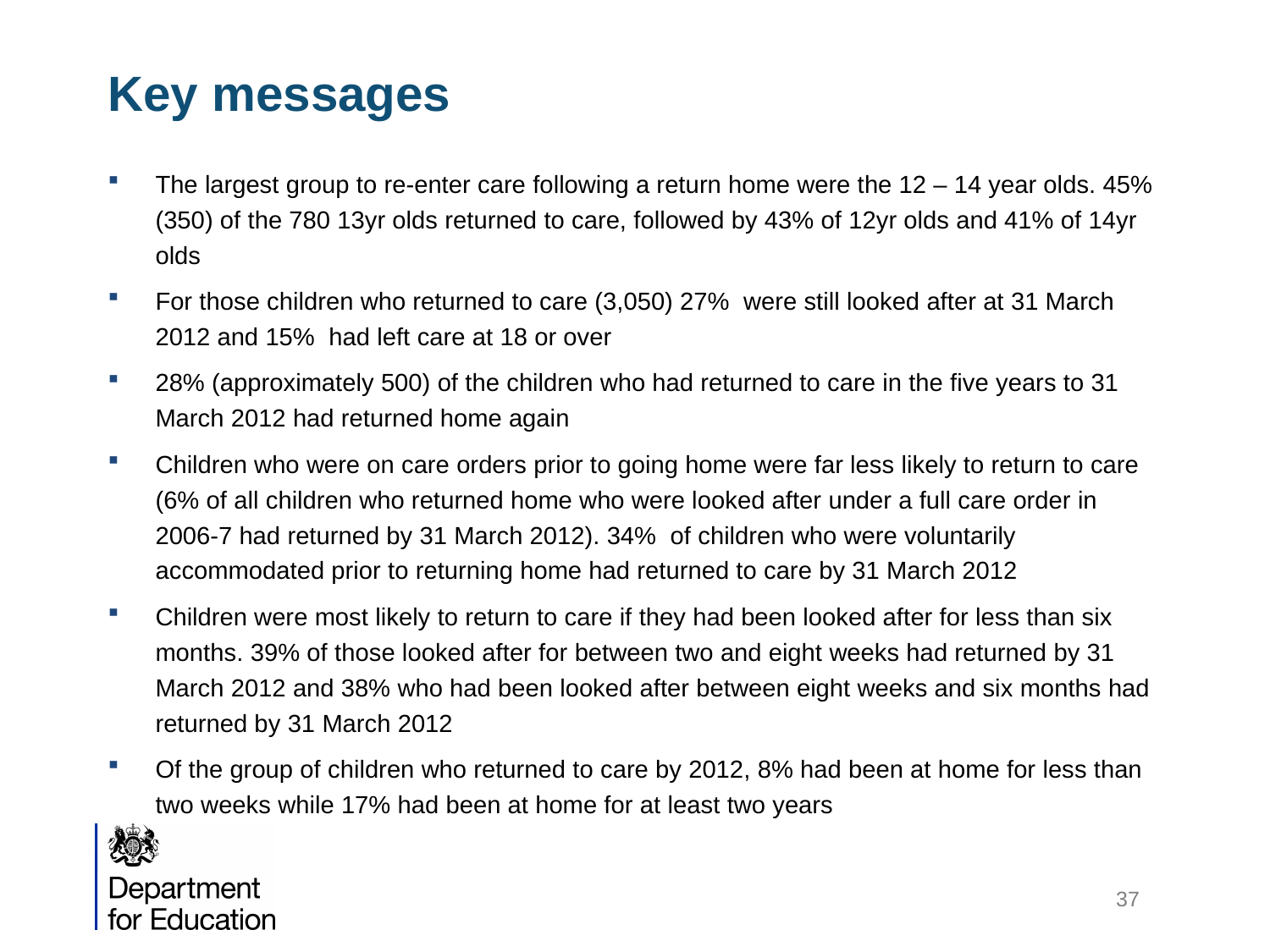

# Key messages
The largest group to re-enter care following a return home were the 12 – 14 year olds. 45% (350) of the 780 13yr olds returned to care, followed by 43% of 12yr olds and 41% of 14yr olds
For those children who returned to care (3,050) 27%  were still looked after at 31 March 2012 and 15%  had left care at 18 or over
28% (approximately 500) of the children who had returned to care in the five years to 31 March 2012 had returned home again
Children who were on care orders prior to going home were far less likely to return to care (6% of all children who returned home who were looked after under a full care order in 2006-7 had returned by 31 March 2012). 34%  of children who were voluntarily accommodated prior to returning home had returned to care by 31 March 2012
Children were most likely to return to care if they had been looked after for less than six months. 39% of those looked after for between two and eight weeks had returned by 31 March 2012 and 38% who had been looked after between eight weeks and six months had returned by 31 March 2012
Of the group of children who returned to care by 2012, 8% had been at home for less than two weeks while 17% had been at home for at least two years

37